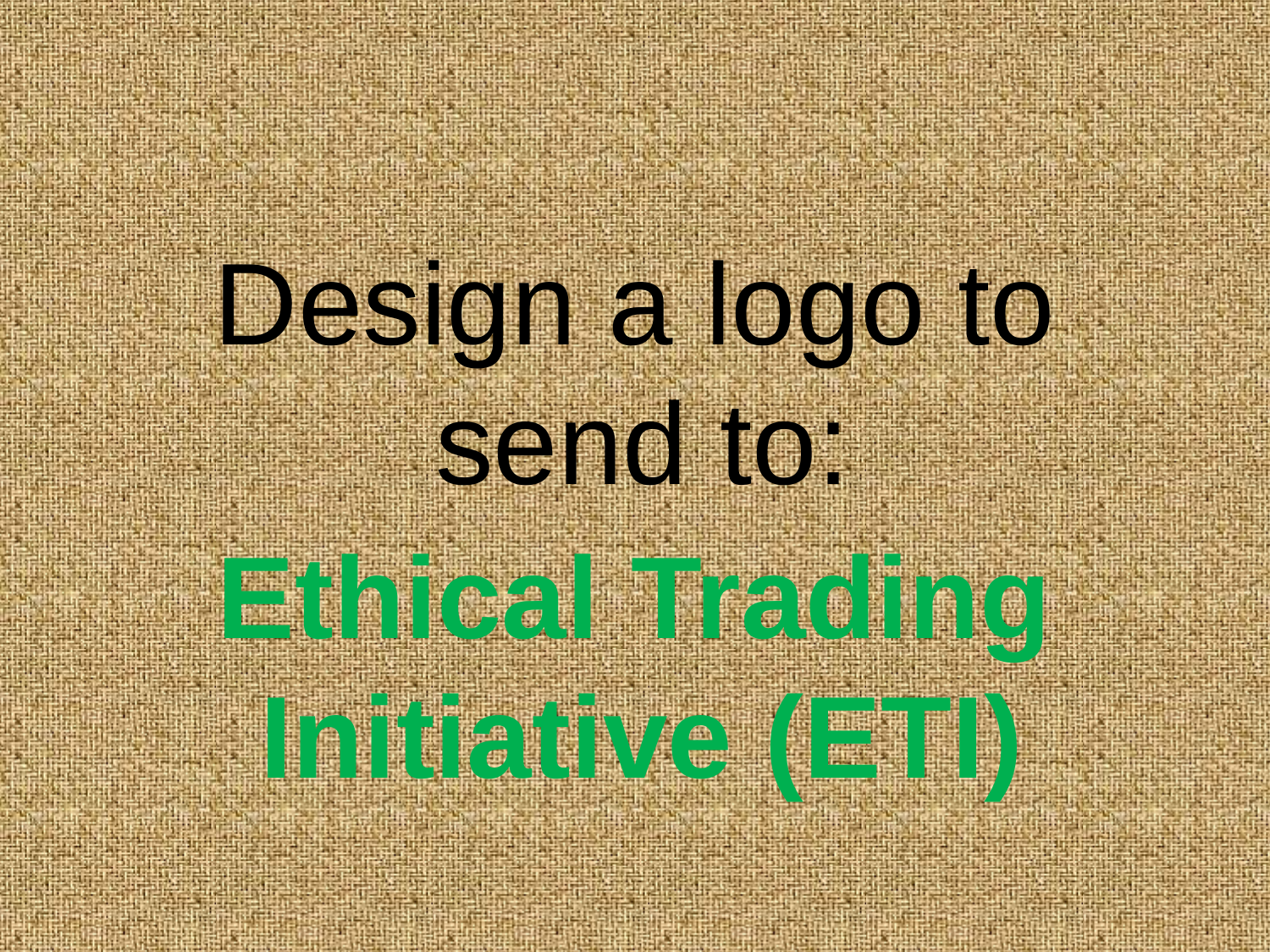

#
Design a logo to send to:
Ethical Trading Initiative (ETI)